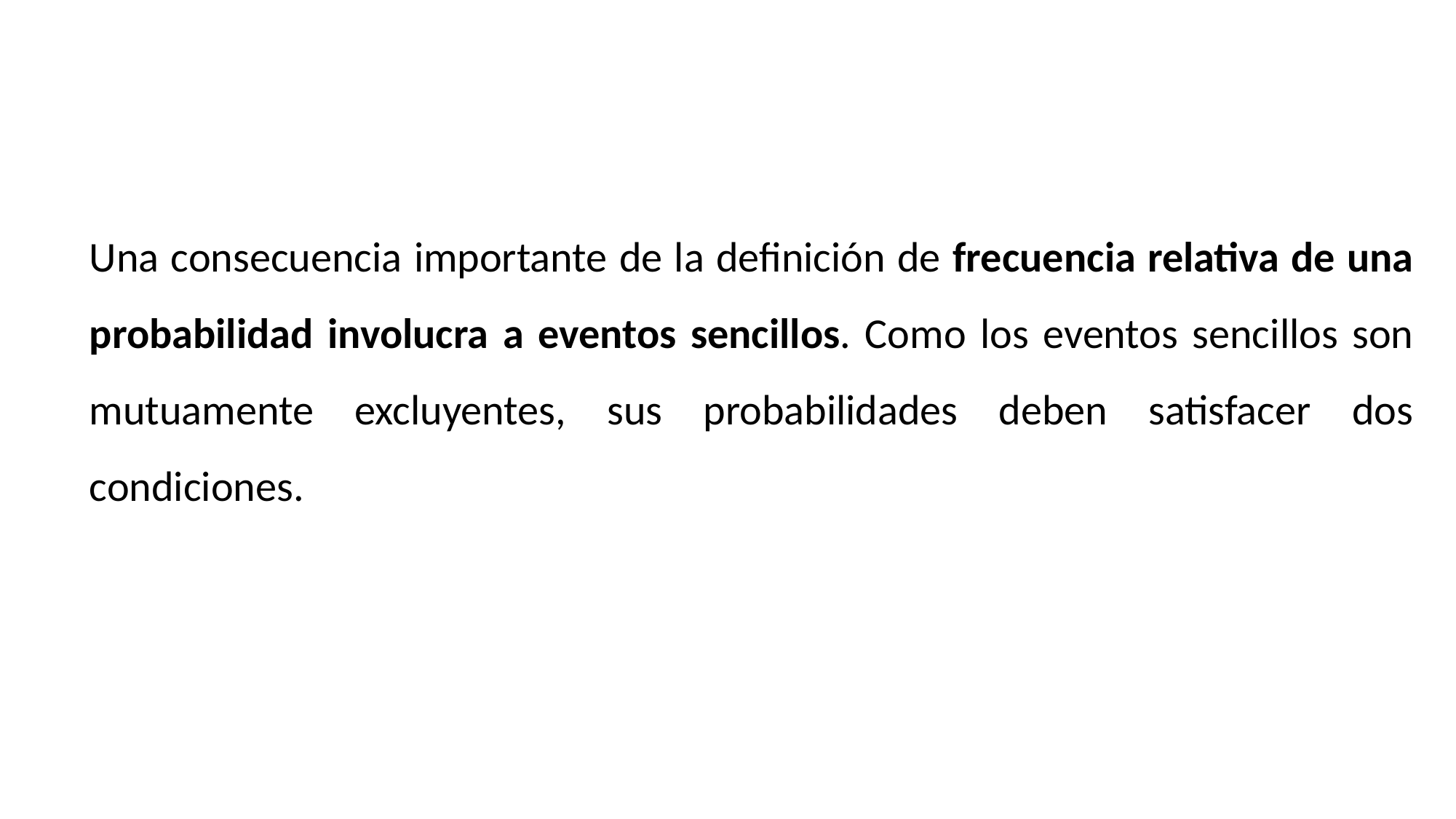

Una consecuencia importante de la definición de frecuencia relativa de una probabilidad involucra a eventos sencillos. Como los eventos sencillos son mutuamente excluyentes, sus probabilidades deben satisfacer dos condiciones.